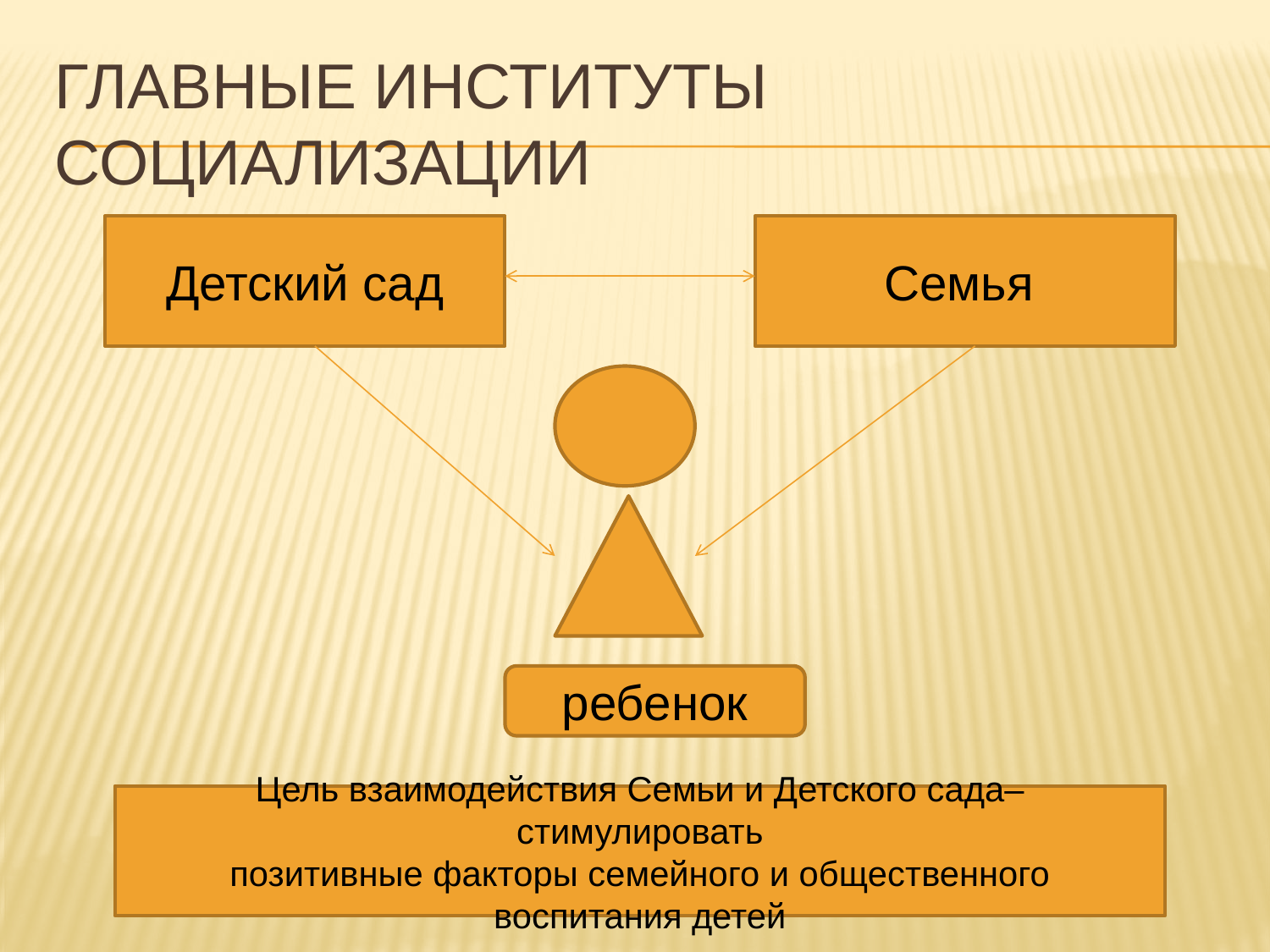

# Главные институты социализации

Детский сад
Семья

ребенок
Цель взаимодействия Семьи и Детского сада– стимулировать
позитивные факторы семейного и общественного
воспитания детей